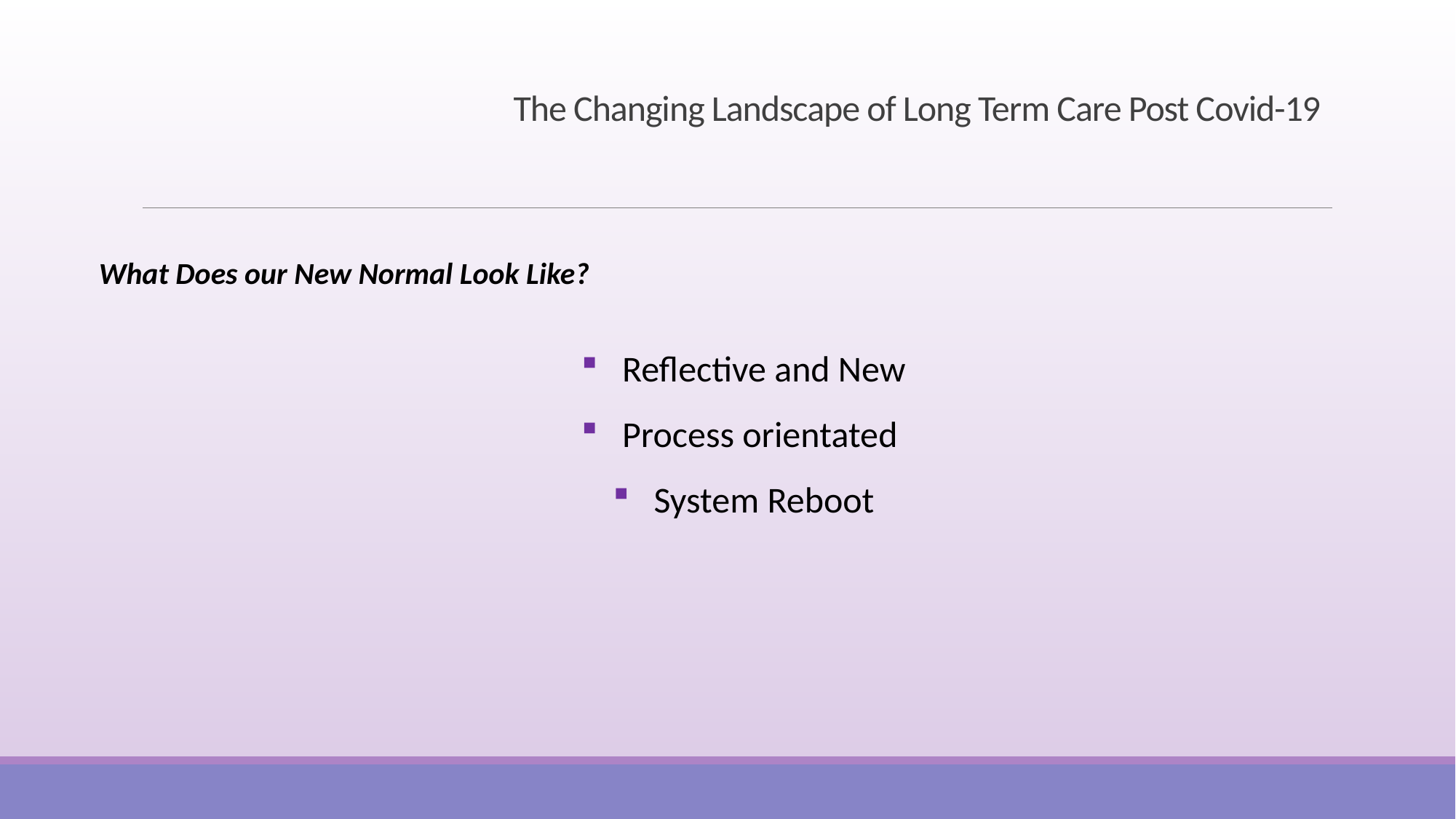

# The Changing Landscape of Long Term Care Post Covid-19

What Does our New Normal Look Like?

Reflective and New
Process orientated
System Reboot